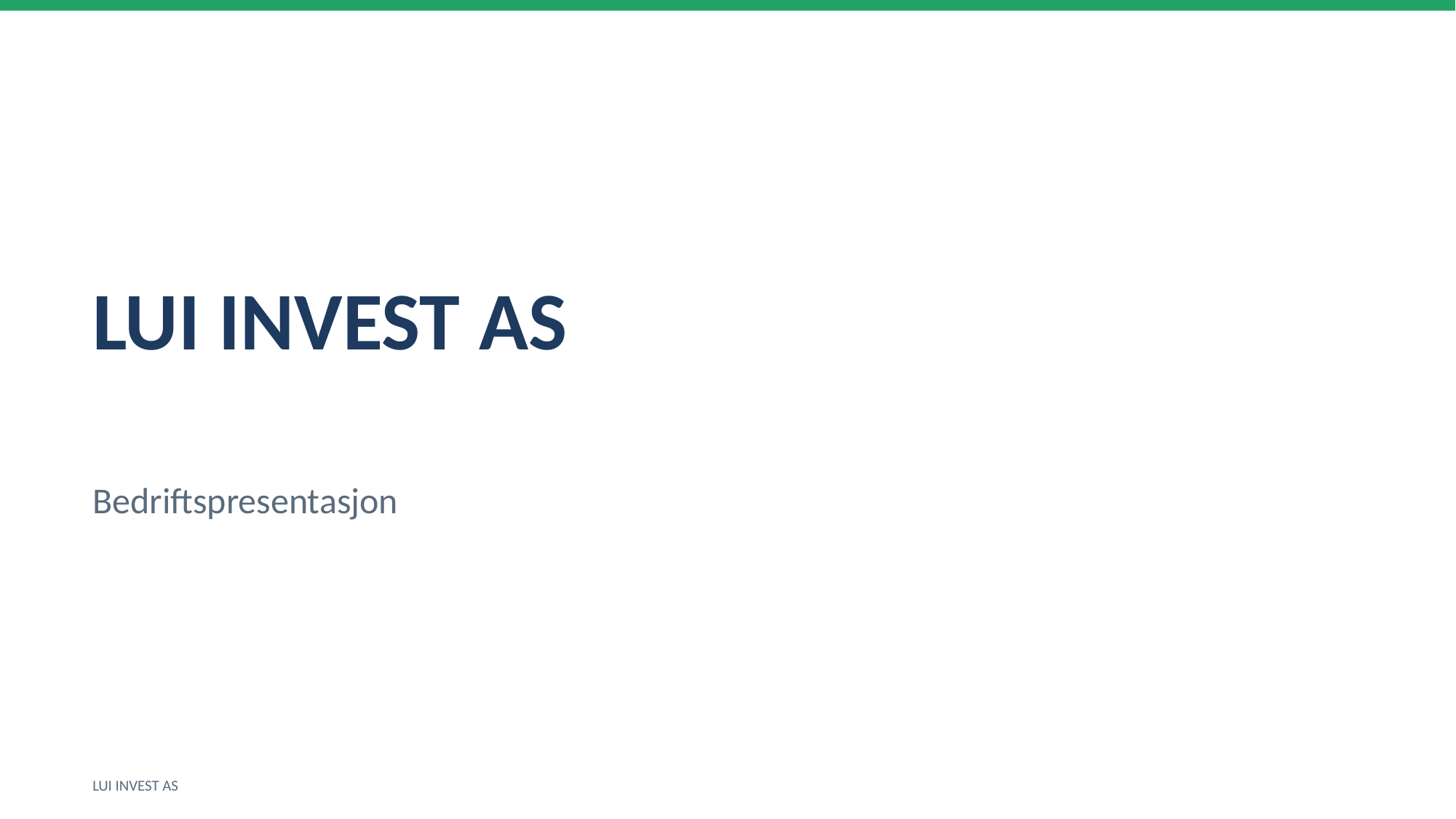

LUI INVEST AS
Bedriftspresentasjon
LUI INVEST AS